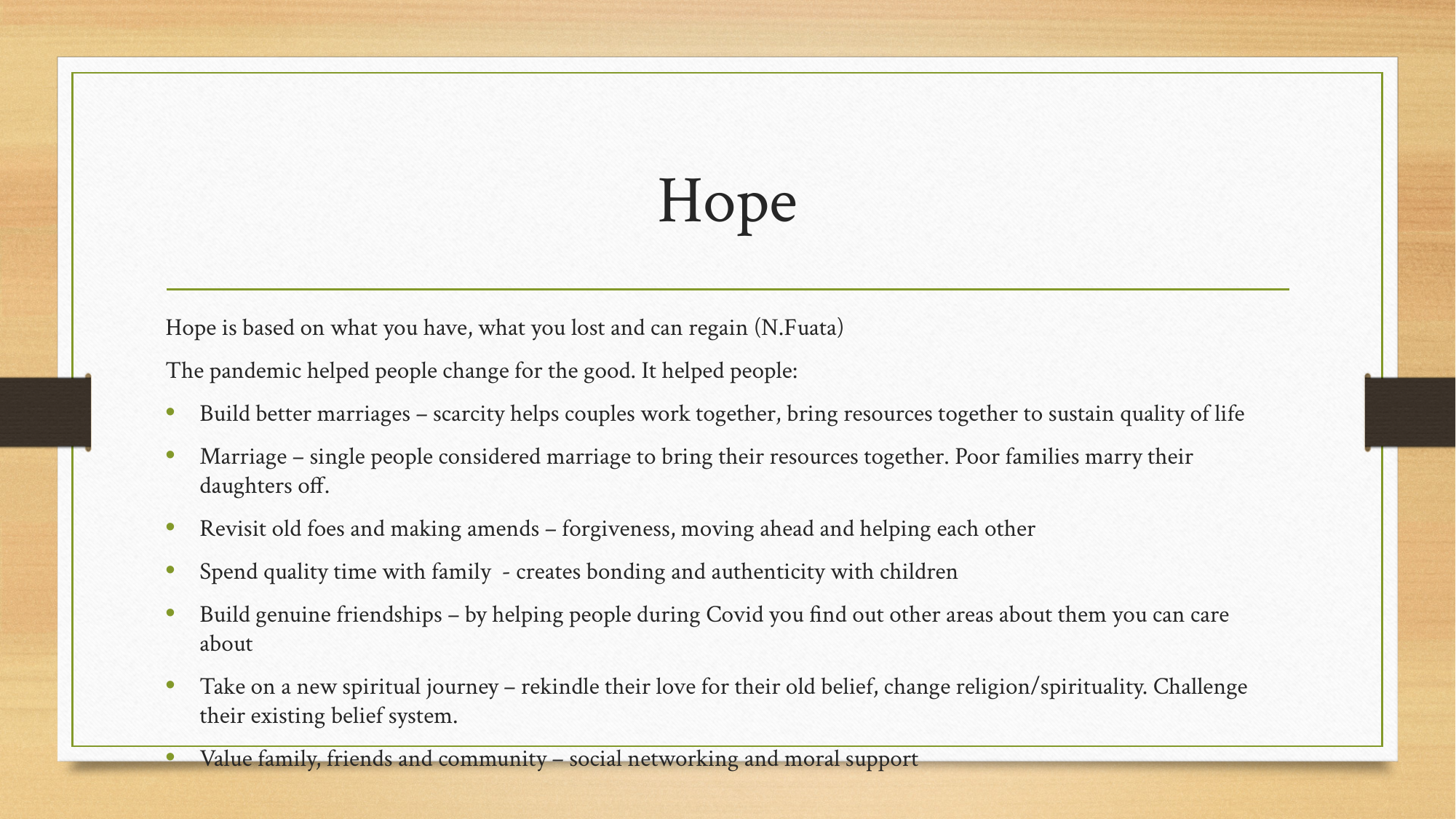

# Hope
Hope is based on what you have, what you lost and can regain (N.Fuata)
The pandemic helped people change for the good. It helped people:
Build better marriages – scarcity helps couples work together, bring resources together to sustain quality of life
Marriage – single people considered marriage to bring their resources together. Poor families marry their daughters off.
Revisit old foes and making amends – forgiveness, moving ahead and helping each other
Spend quality time with family  - creates bonding and authenticity with children
Build genuine friendships – by helping people during Covid you find out other areas about them you can care about
Take on a new spiritual journey – rekindle their love for their old belief, change religion/spirituality. Challenge their existing belief system.
Value family, friends and community – social networking and moral support